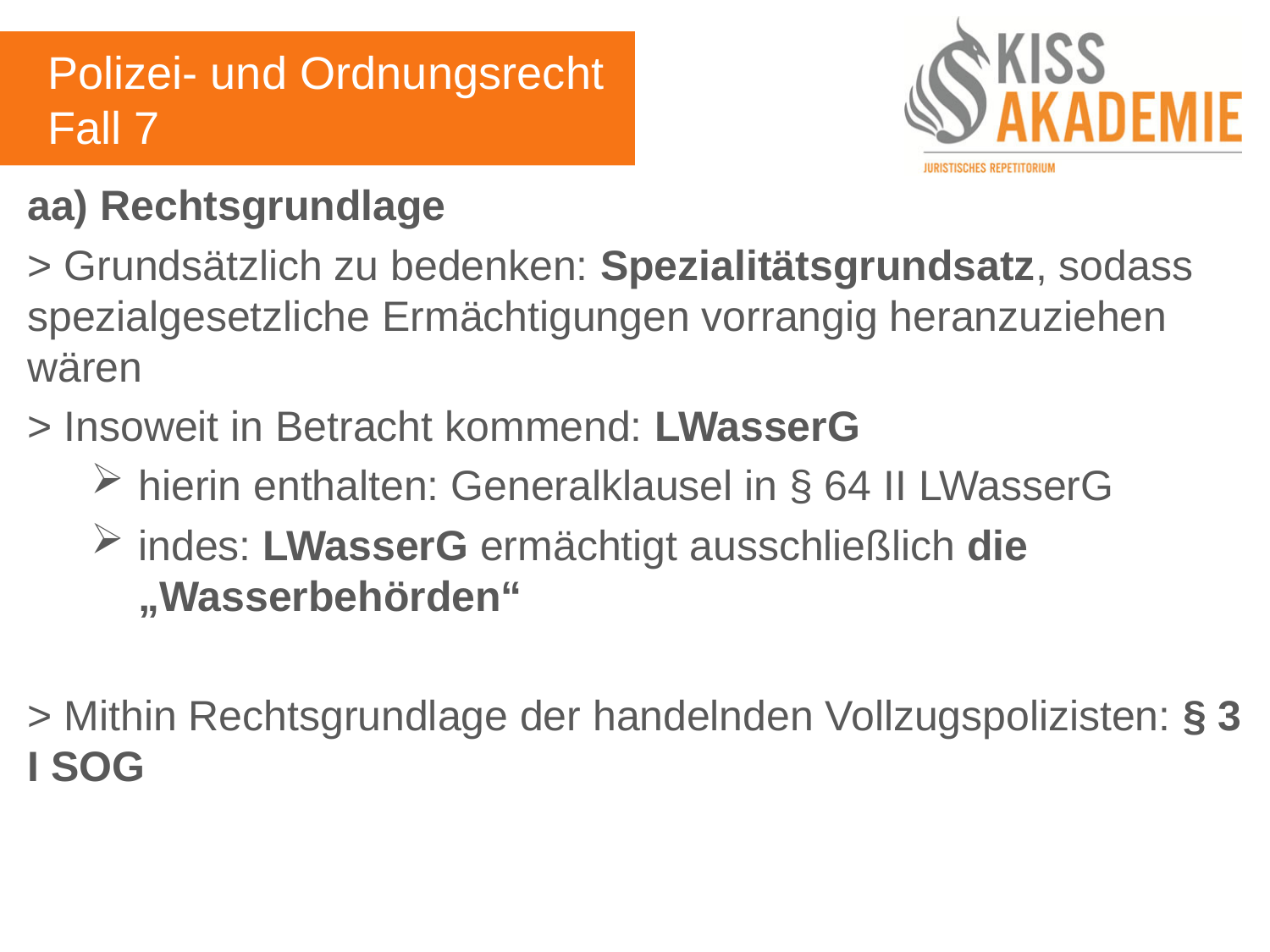

Polizei- und Ordnungsrecht
Fall 7
aa) Rechtsgrundlage
> Grundsätzlich zu bedenken: Spezialitätsgrundsatz, sodass spezialgesetzliche Ermächtigungen vorrangig heranzuziehen wären
> Insoweit in Betracht kommend: LWasserG
hierin enthalten: Generalklausel in § 64 II LWasserG
indes: LWasserG ermächtigt ausschließlich die „Wasserbehörden“

> Mithin Rechtsgrundlage der handelnden Vollzugspolizisten: § 3 I SOG